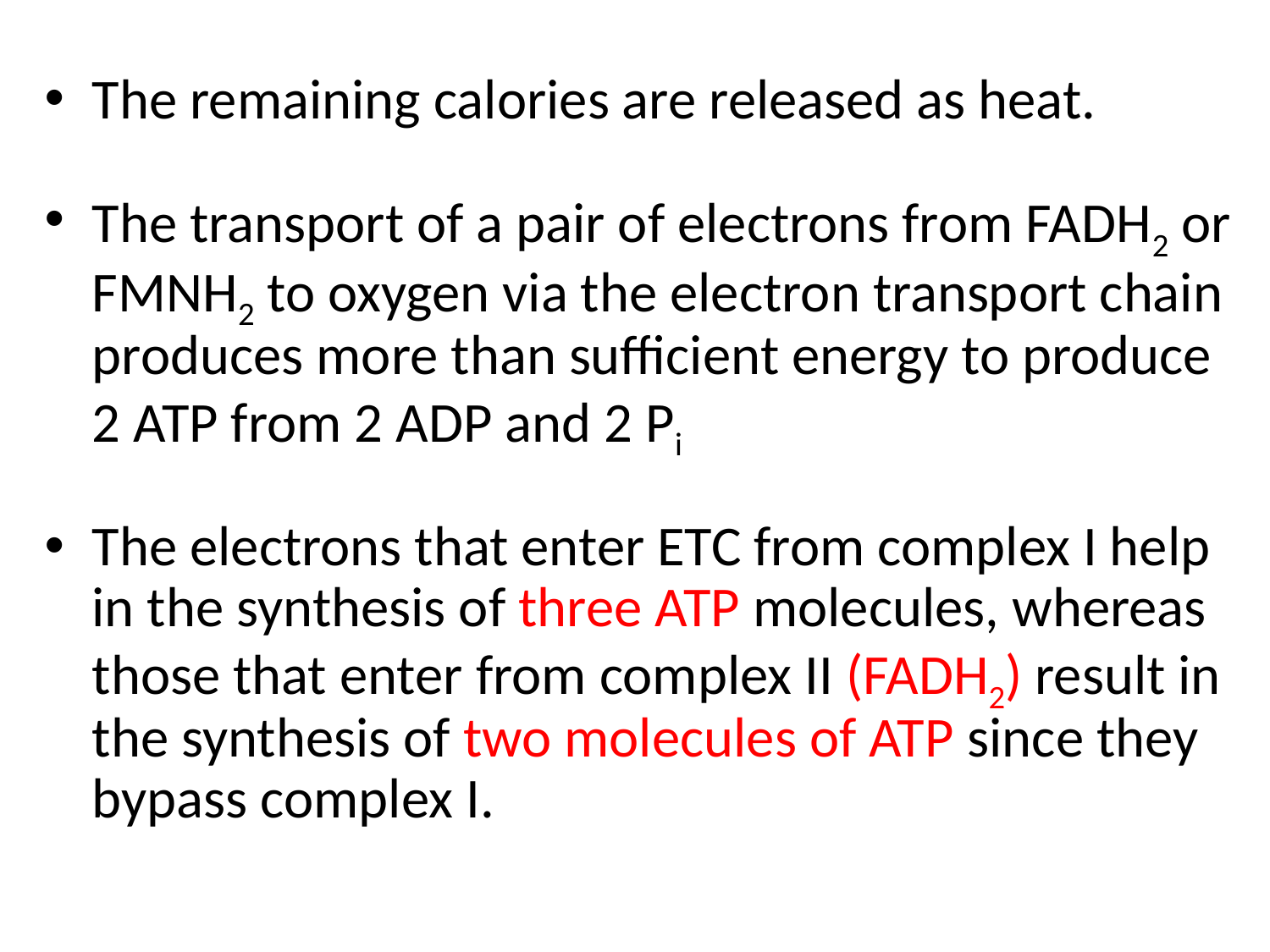

The remaining calories are released as heat.

The transport of a pair of electrons from FADH2 or FMNH2 to oxygen via the electron transport chain produces more than sufficient energy to produce 2 ATP from 2 ADP and 2 Pi

The electrons that enter ETC from complex I help in the synthesis of three ATP molecules, whereas those that enter from complex II (FADH2) result in the synthesis of two molecules of ATP since they bypass complex I.